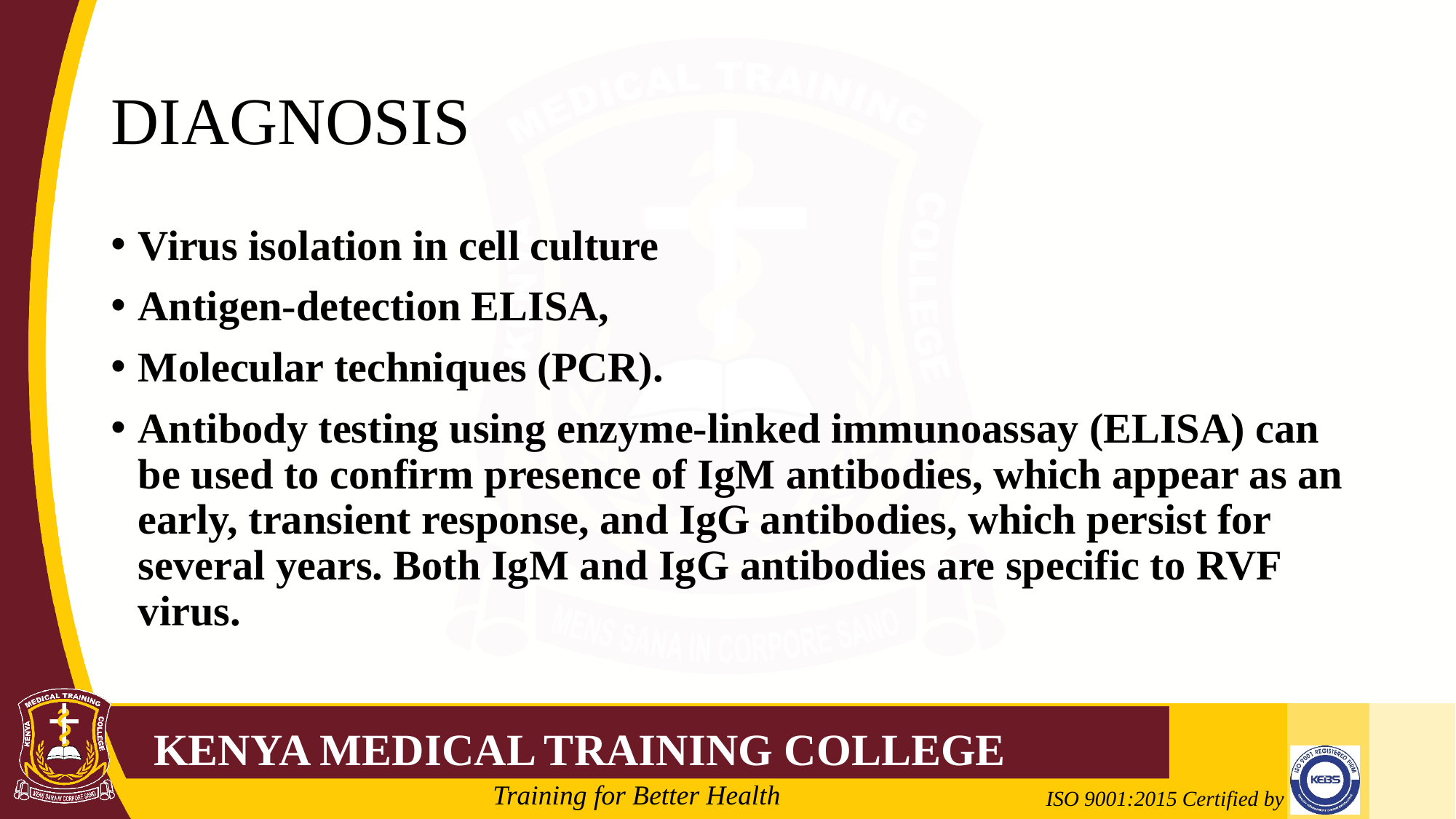

# DIAGNOSIS
Virus isolation in cell culture
Antigen-detection ELISA,
Molecular techniques (PCR).
Antibody testing using enzyme-linked immunoassay (ELISA) can be used to confirm presence of IgM antibodies, which appear as an early, transient response, and IgG antibodies, which persist for several years. Both IgM and IgG antibodies are specific to RVF virus.